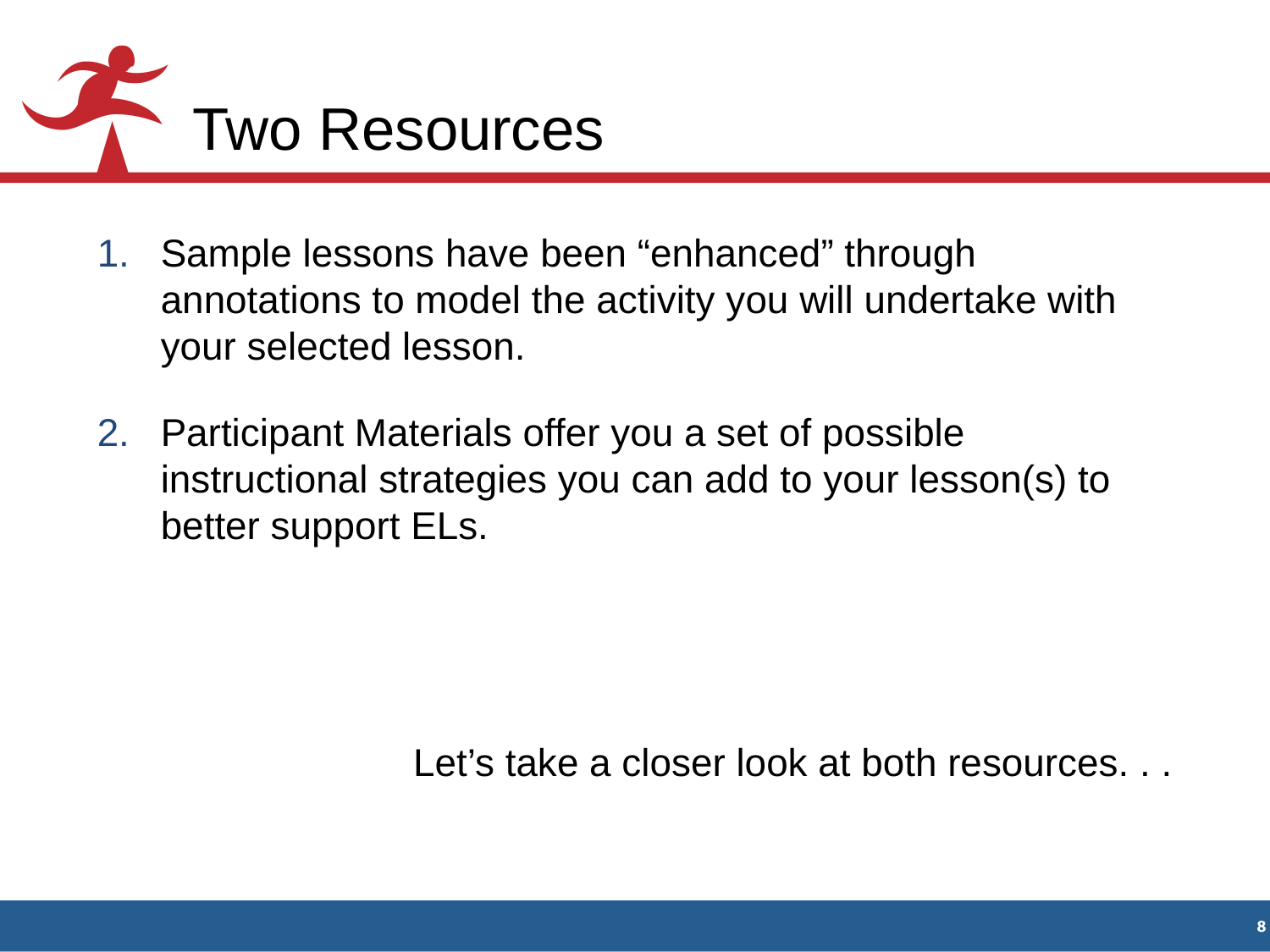

# Two Resources
Sample lessons have been “enhanced” through annotations to model the activity you will undertake with your selected lesson.
Participant Materials offer you a set of possible instructional strategies you can add to your lesson(s) to better support ELs.

Let’s take a closer look at both resources. . .